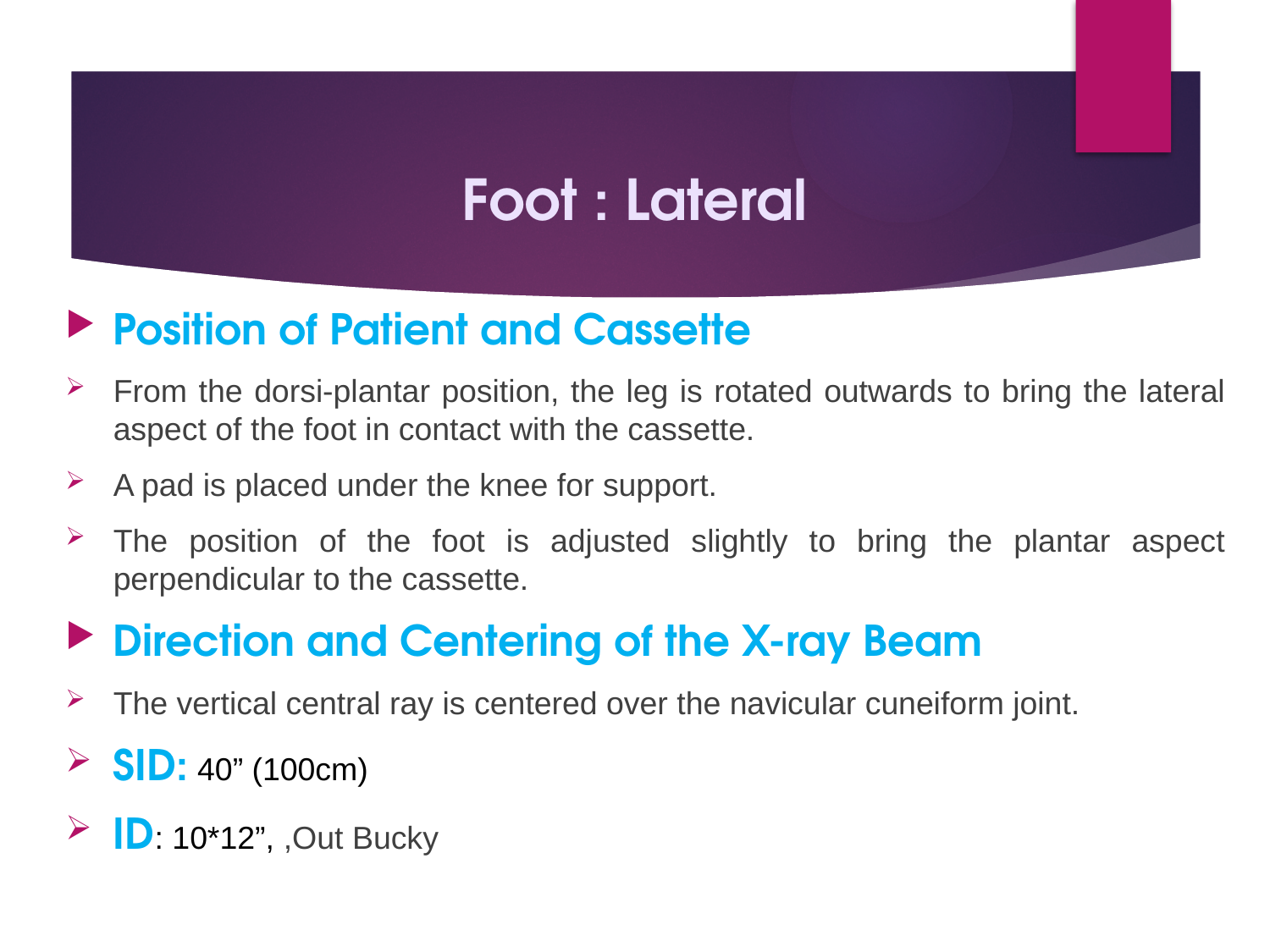

# Foot : Lateral
Position of Patient and Cassette
From the dorsi-plantar position, the leg is rotated outwards to bring the lateral aspect of the foot in contact with the cassette.
A pad is placed under the knee for support.
The position of the foot is adjusted slightly to bring the plantar aspect perpendicular to the cassette.
Direction and Centering of the X-ray Beam
The vertical central ray is centered over the navicular cuneiform joint.
SID: 40” (100cm)
ID: 10*12”, ,Out Bucky